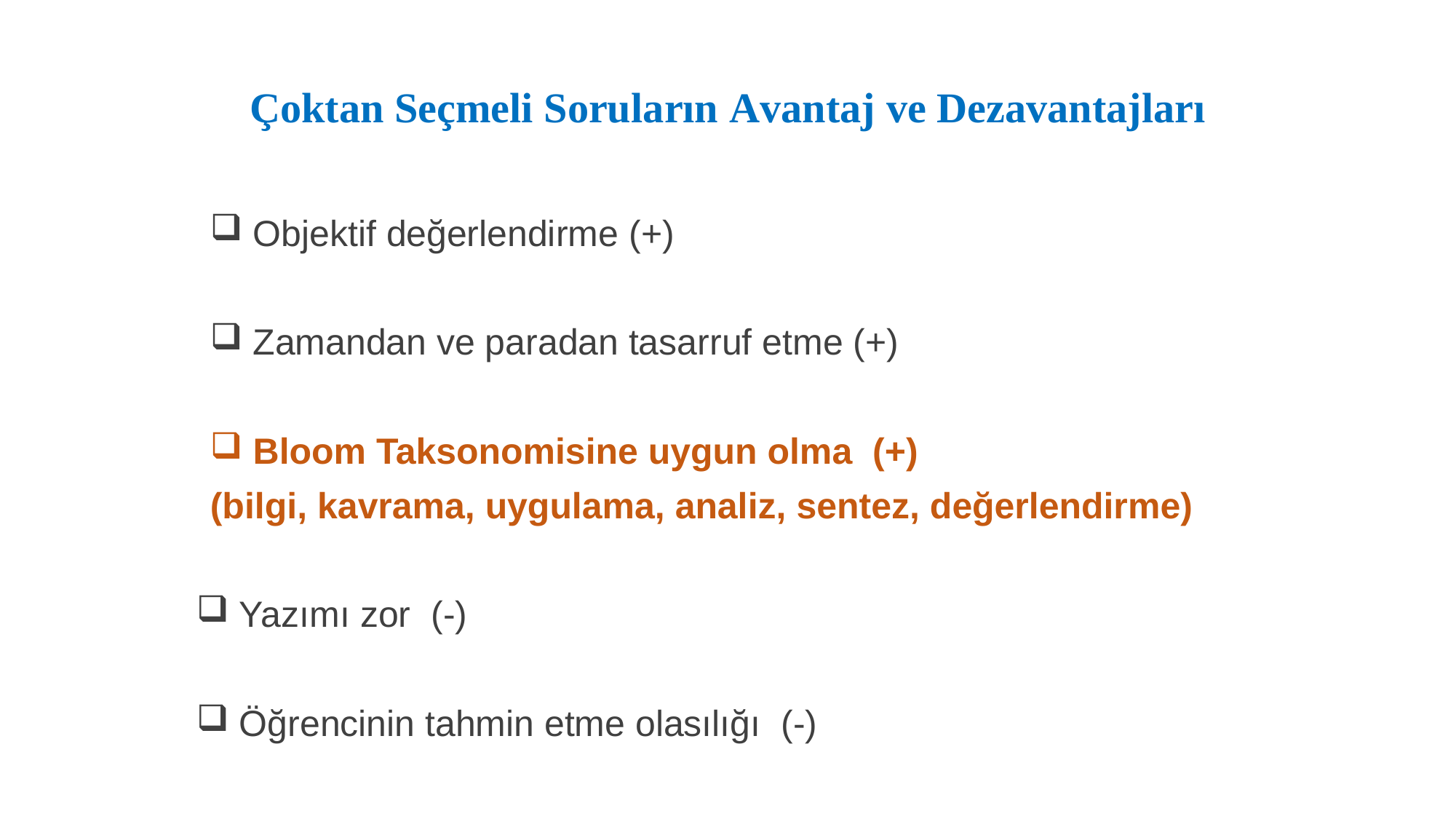

# Çoktan Seçmeli Soruların Avantaj ve Dezavantajları
 Objektif değerlendirme (+)

 Zamandan ve paradan tasarruf etme (+)

 Bloom Taksonomisine uygun olma  (+)
(bilgi, kavrama, uygulama, analiz, sentez, değerlendirme)

 Yazımı zor  (-)

 Öğrencinin tahmin etme olasılığı  (-)